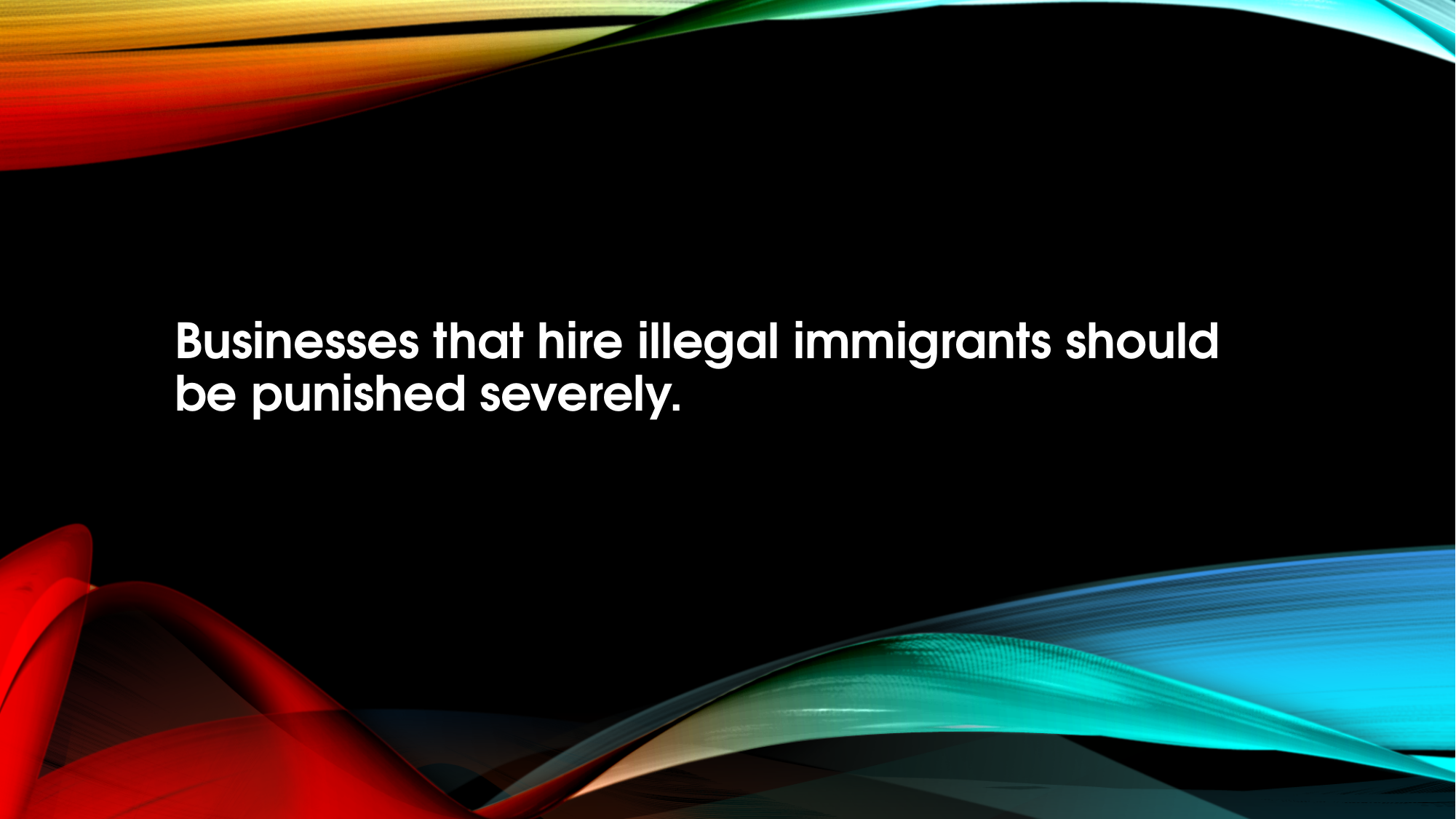

#
Businesses that hire illegal immigrants should be punished severely.